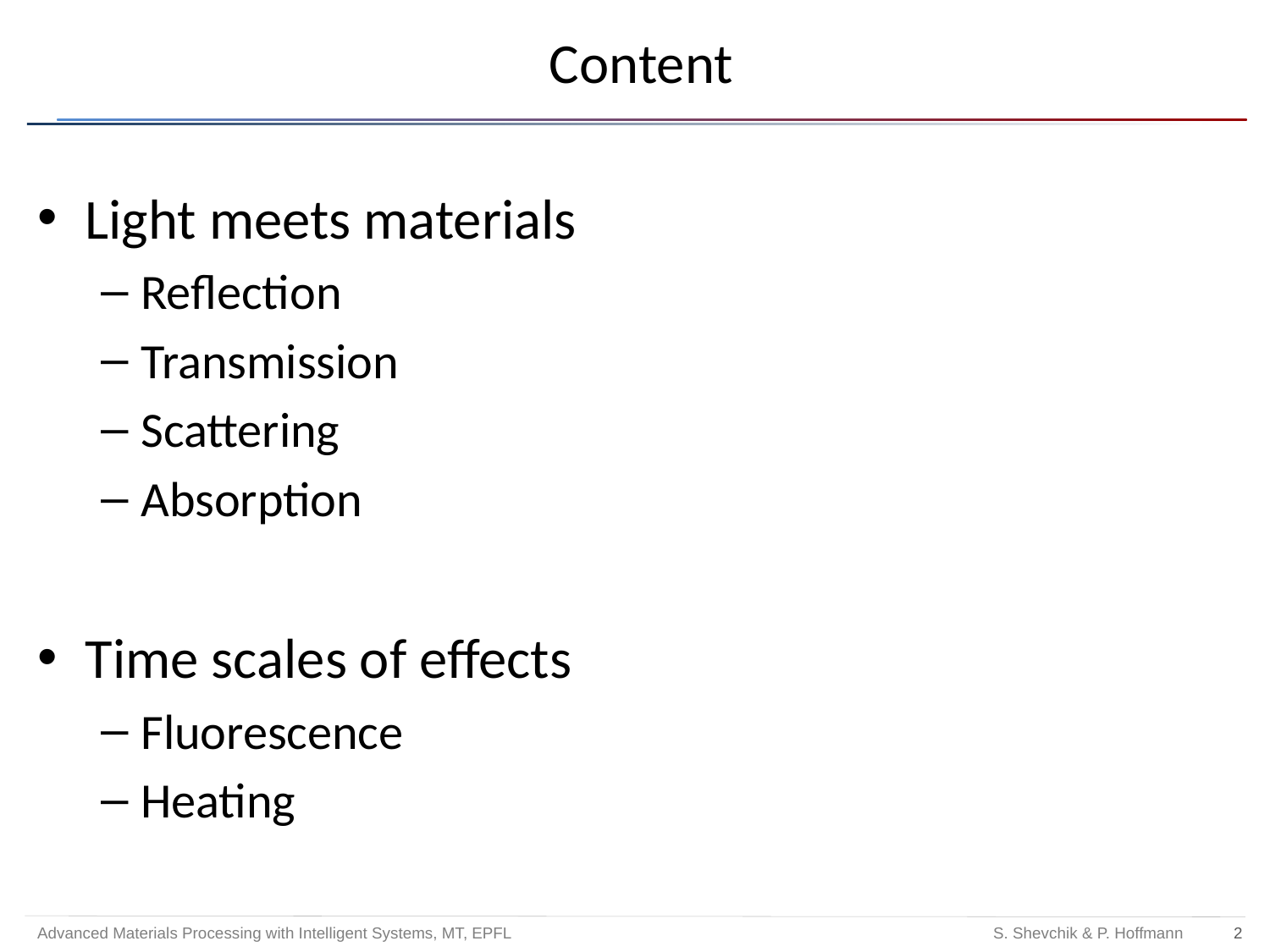

# Content
Light meets materials
Reflection
Transmission
Scattering
Absorption

Time scales of effects
Fluorescence
Heating